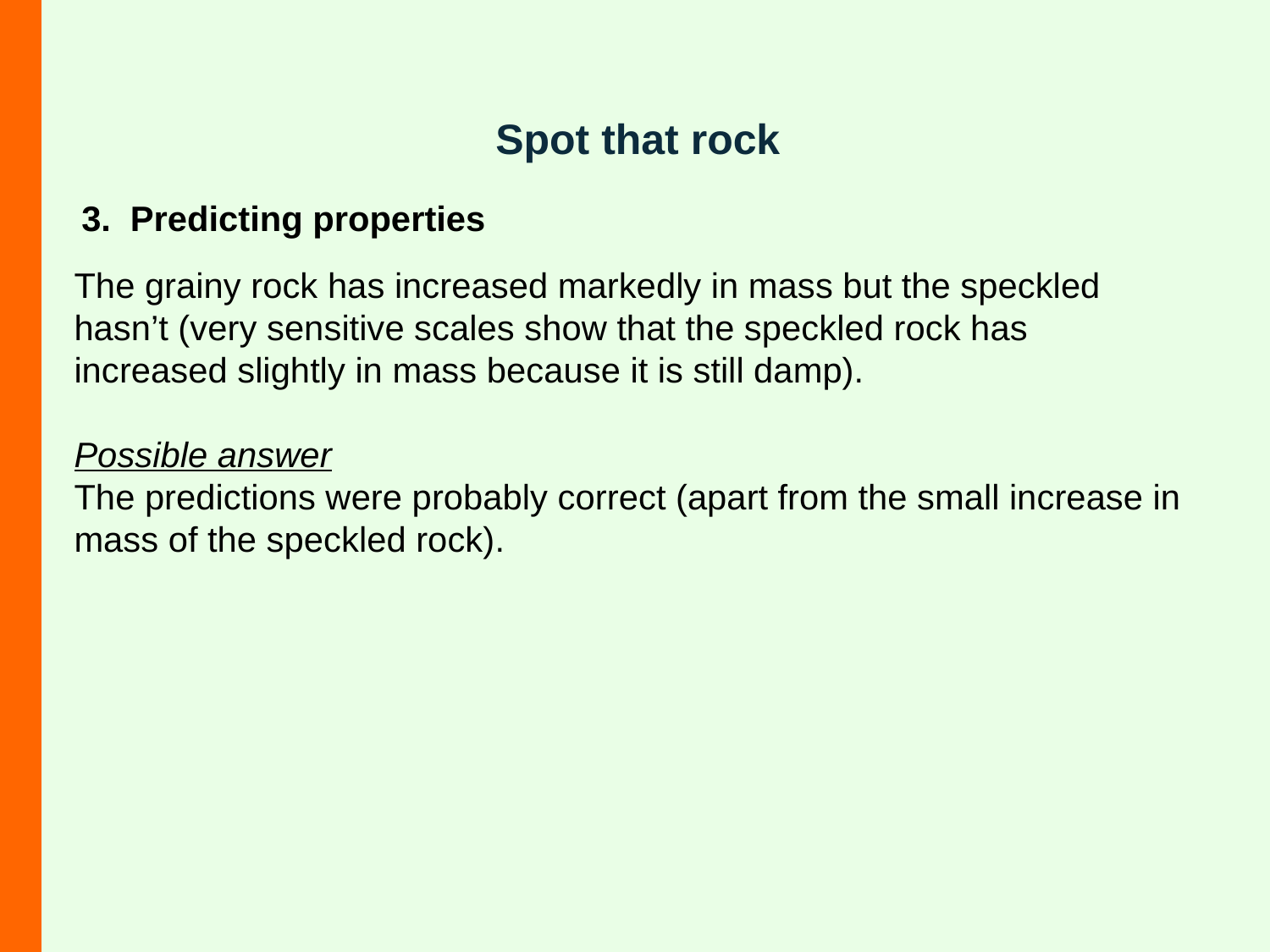

Spot that rock
3.  Predicting properties

The grainy rock has increased markedly in mass but the speckled hasn’t (very sensitive scales show that the speckled rock has increased slightly in mass because it is still damp).

Possible answer
The predictions were probably correct (apart from the small increase in mass of the speckled rock).